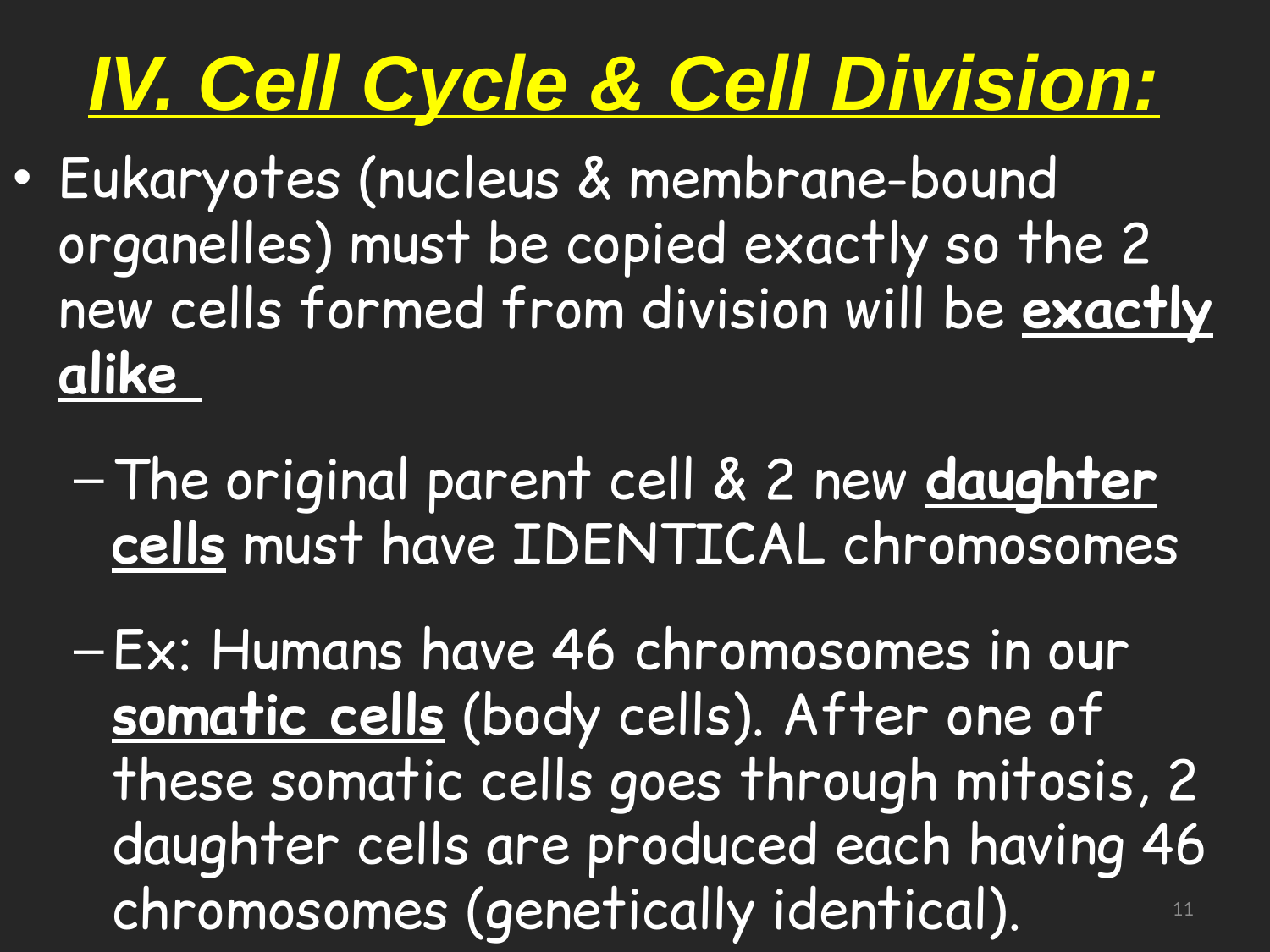

# IV. Cell Cycle & Cell Division:
Eukaryotes (nucleus & membrane-bound organelles) must be copied exactly so the 2 new cells formed from division will be exactly alike
The original parent cell & 2 new daughter cells must have identical chromosomes
Ex: Humans have 46 chromosomes in our somatic cells (body cells). After one of these somatic cells goes through mitosis, 2 daughter cells are produced each having 46 chromosomes (genetically identical).

11